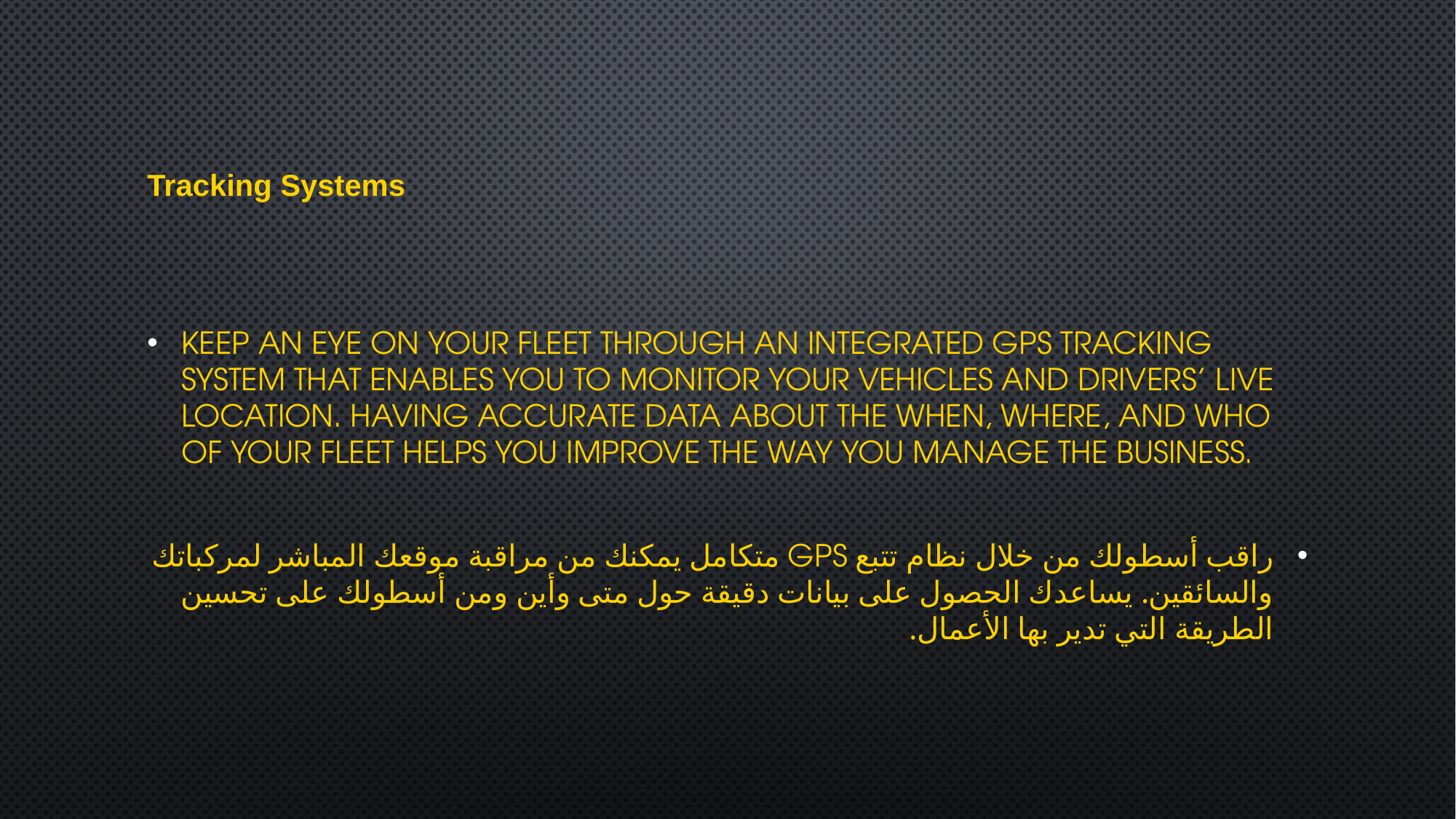

# Tracking Systems
Keep an eye on your fleet through an integrated GPS tracking system that enables you to monitor your vehicles and drivers’ live location. Having accurate data about the when, where, and who of your fleet helps you improve the way you manage the business.

راقب أسطولك من خلال نظام تتبع GPS متكامل يمكنك من مراقبة موقعك المباشر لمركباتك والسائقين. يساعدك الحصول على بيانات دقيقة حول متى وأين ومن أسطولك على تحسين الطريقة التي تدير بها الأعمال.